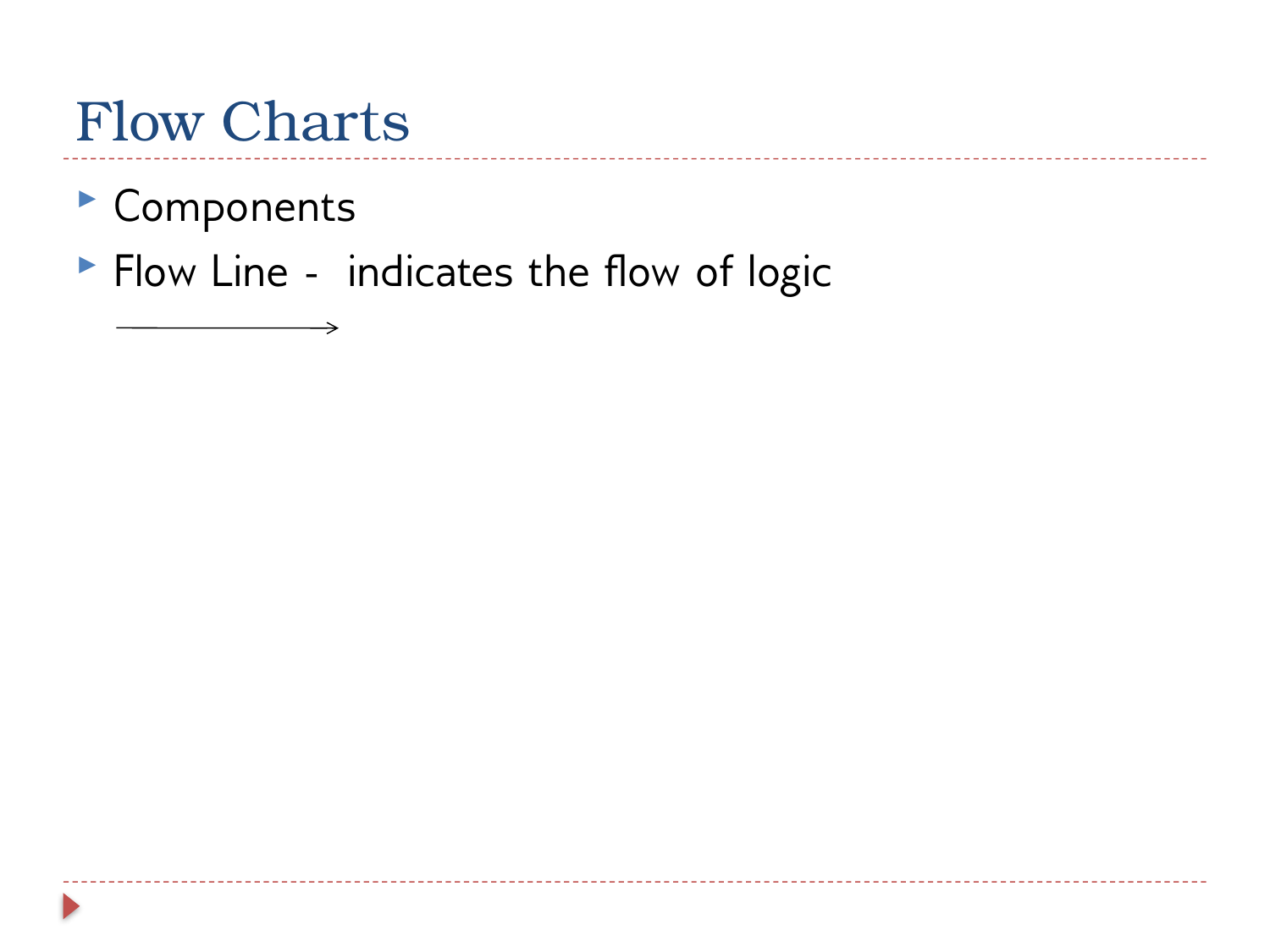

# Flow Charts
Components
Flow Line -  indicates the flow of logic